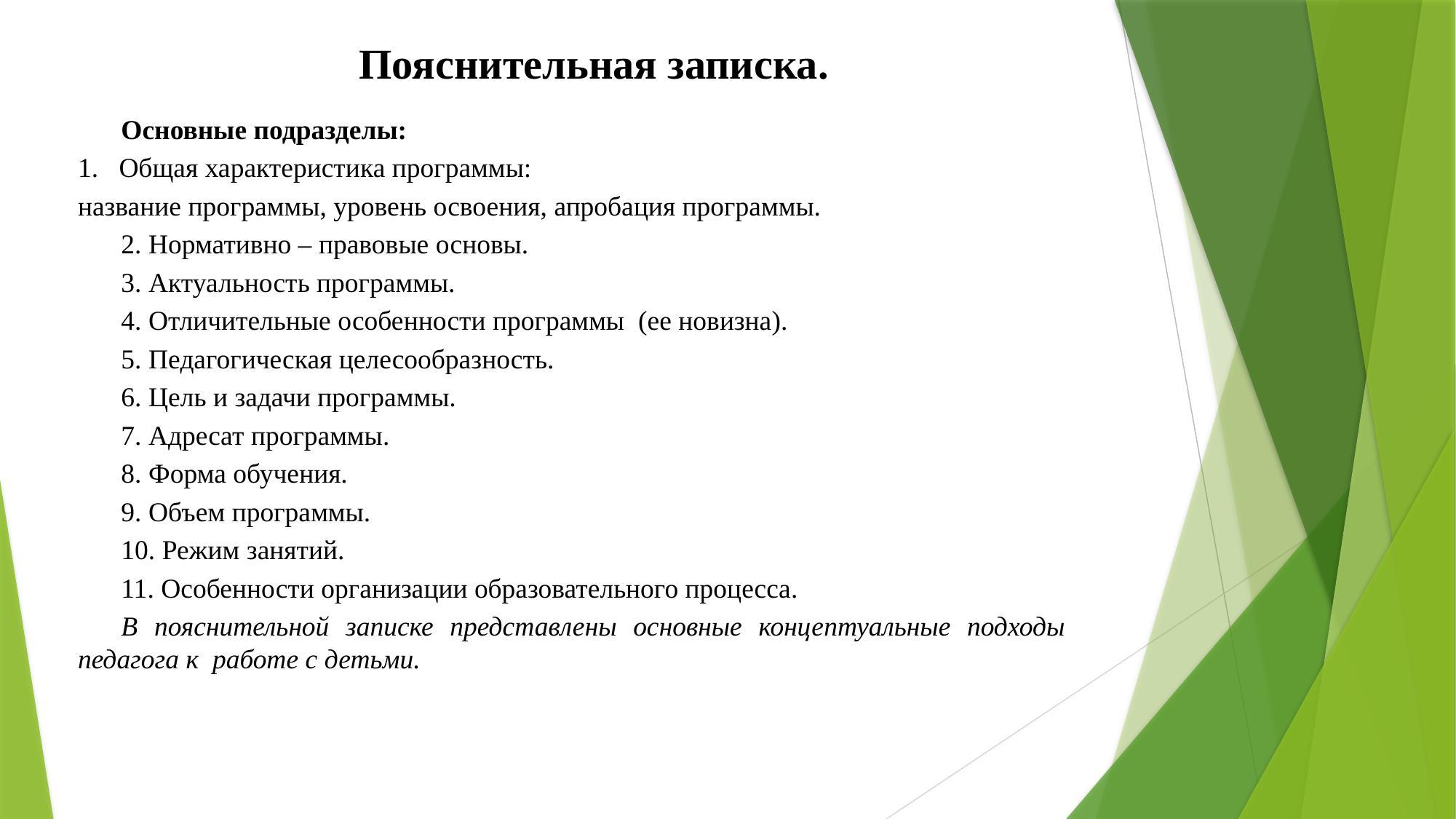

# Пояснительная записка.
Основные подразделы:
Общая характеристика программы:
название программы, уровень освоения, апробация программы.
2. Нормативно – правовые основы.
3. Актуальность программы.
4. Отличительные особенности программы  (ее новизна).
5. Педагогическая целесообразность.
6. Цель и задачи программы.
7. Адресат программы.
8. Форма обучения.
9. Объем программы.
10. Режим занятий.
11. Особенности организации образовательного процесса.
В пояснительной записке представлены основные концептуальные подходы  педагога к  работе с детьми.